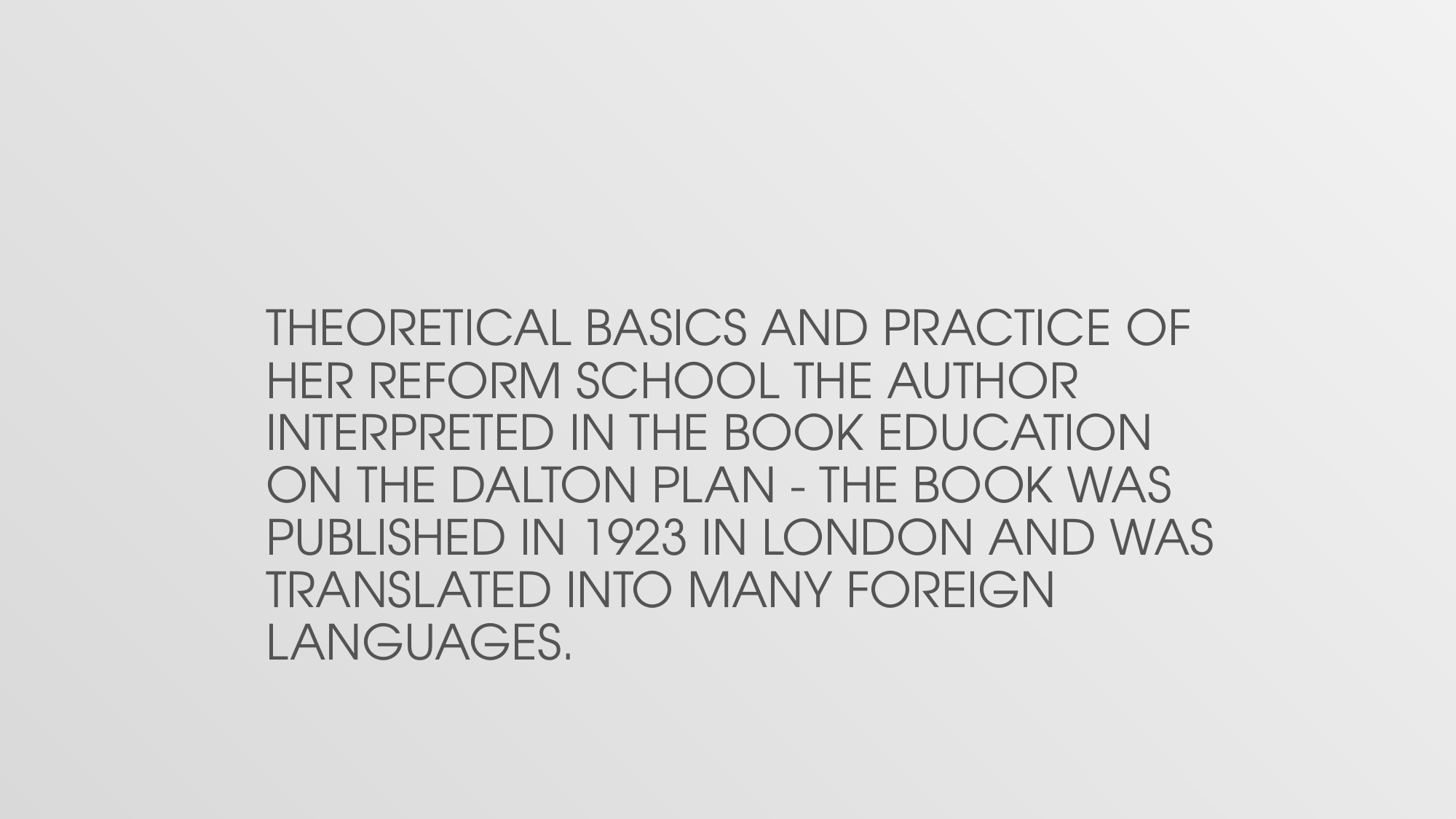

# Theoretical basics and practice of her reform school the author interpreted in the book Education on the Dalton Plan - the book was published in 1923 in London and was translated into many foreign languages.